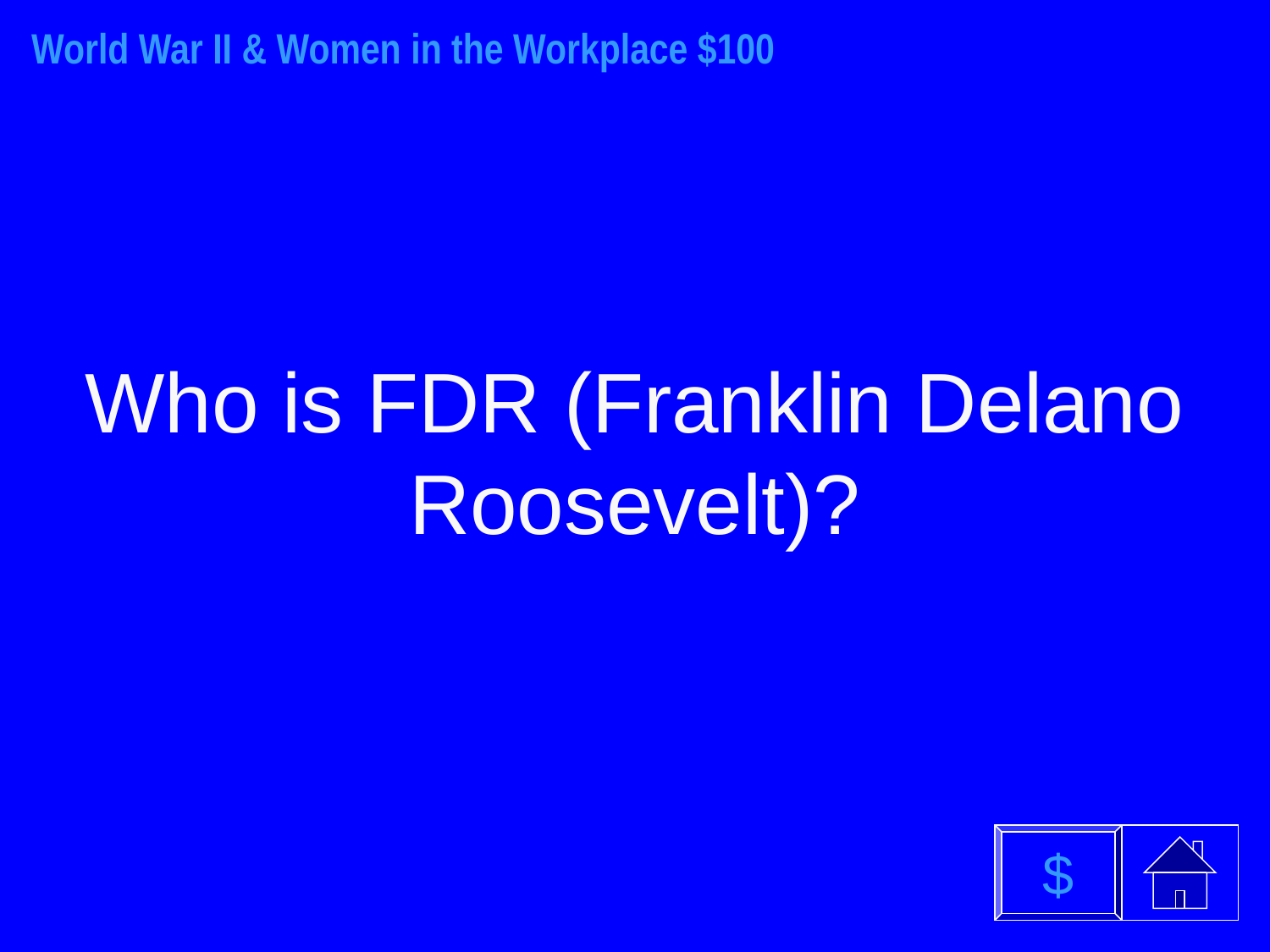

World War II & Women in the Workplace $100
Who is FDR (Franklin Delano Roosevelt)?
$